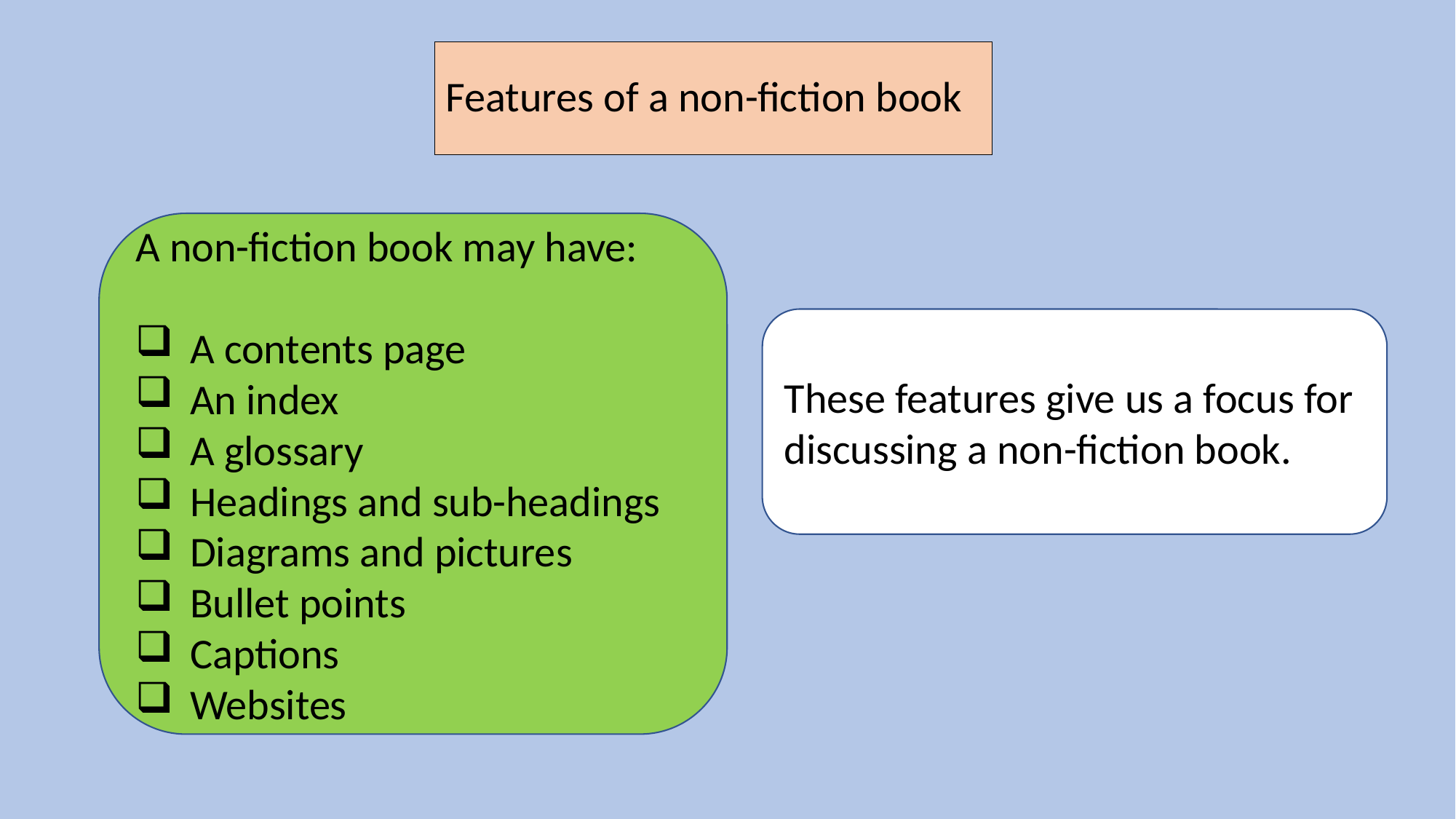

# Features of a non-fiction book
A non-fiction book may have:

A contents page
An index
A glossary
Headings and sub-headings
Diagrams and pictures
Bullet points
Captions
Websites
These features give us a focus for discussing a non-fiction book.